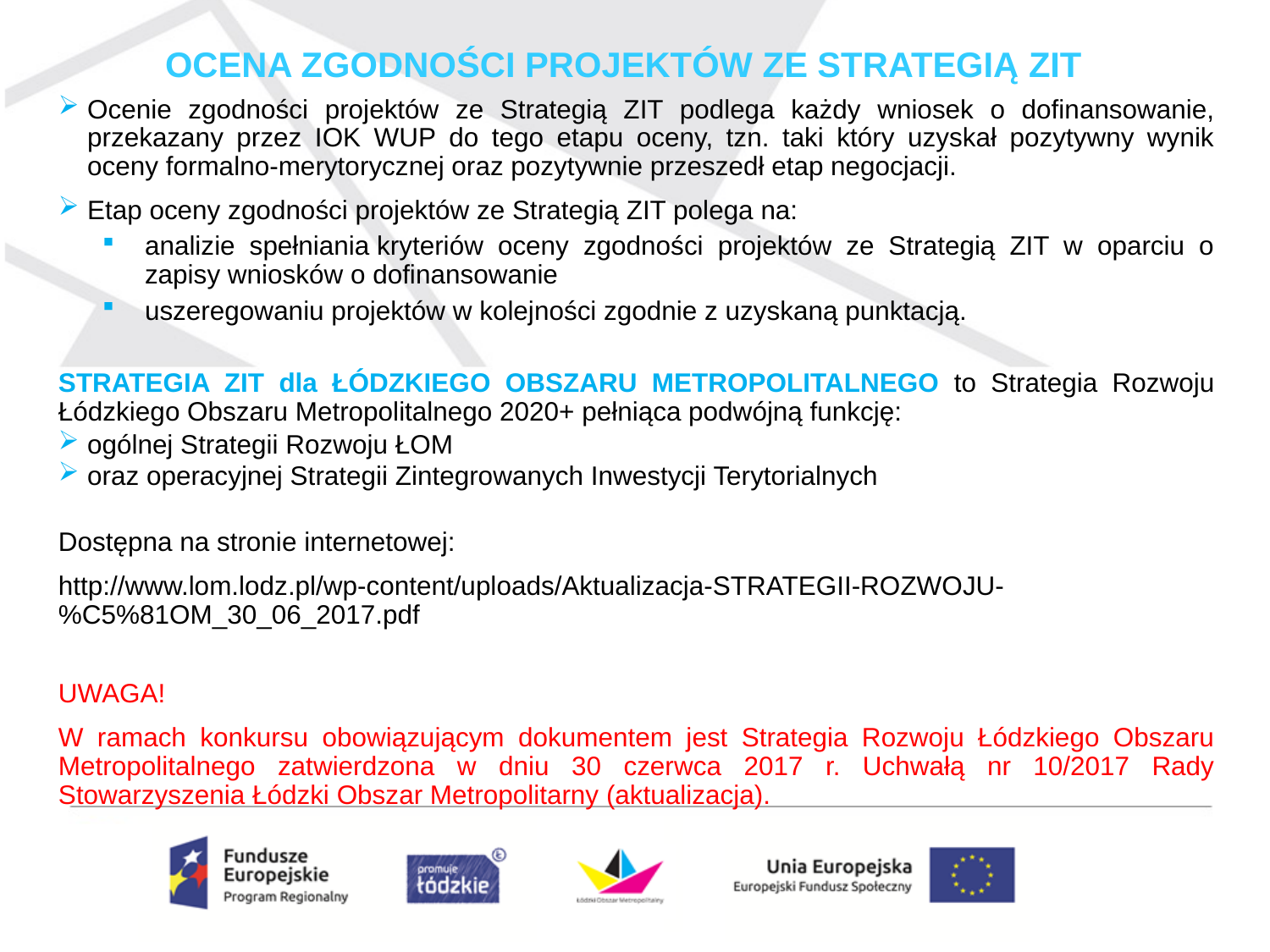

# OCENA ZGODNOŚCI PROJEKTÓW ZE STRATEGIĄ ZIT
Ocenie zgodności projektów ze Strategią ZIT podlega każdy wniosek o dofinansowanie, przekazany przez IOK WUP do tego etapu oceny, tzn. taki który uzyskał pozytywny wynik oceny formalno-merytorycznej oraz pozytywnie przeszedł etap negocjacji.
Etap oceny zgodności projektów ze Strategią ZIT polega na:
analizie spełniania kryteriów oceny zgodności projektów ze Strategią ZIT w oparciu o zapisy wniosków o dofinansowanie
uszeregowaniu projektów w kolejności zgodnie z uzyskaną punktacją.

STRATEGIA ZIT dla ŁÓDZKIEGO OBSZARU METROPOLITALNEGO to Strategia Rozwoju Łódzkiego Obszaru Metropolitalnego 2020+ pełniąca podwójną funkcję:
ogólnej Strategii Rozwoju ŁOM
oraz operacyjnej Strategii Zintegrowanych Inwestycji Terytorialnych

Dostępna na stronie internetowej:
http://www.lom.lodz.pl/wp-content/uploads/Aktualizacja-STRATEGII-ROZWOJU-%C5%81OM_30_06_2017.pdf

UWAGA!
W ramach konkursu obowiązującym dokumentem jest Strategia Rozwoju Łódzkiego Obszaru Metropolitalnego zatwierdzona w dniu 30 czerwca 2017 r. Uchwałą nr 10/2017 Rady Stowarzyszenia Łódzki Obszar Metropolitarny (aktualizacja).